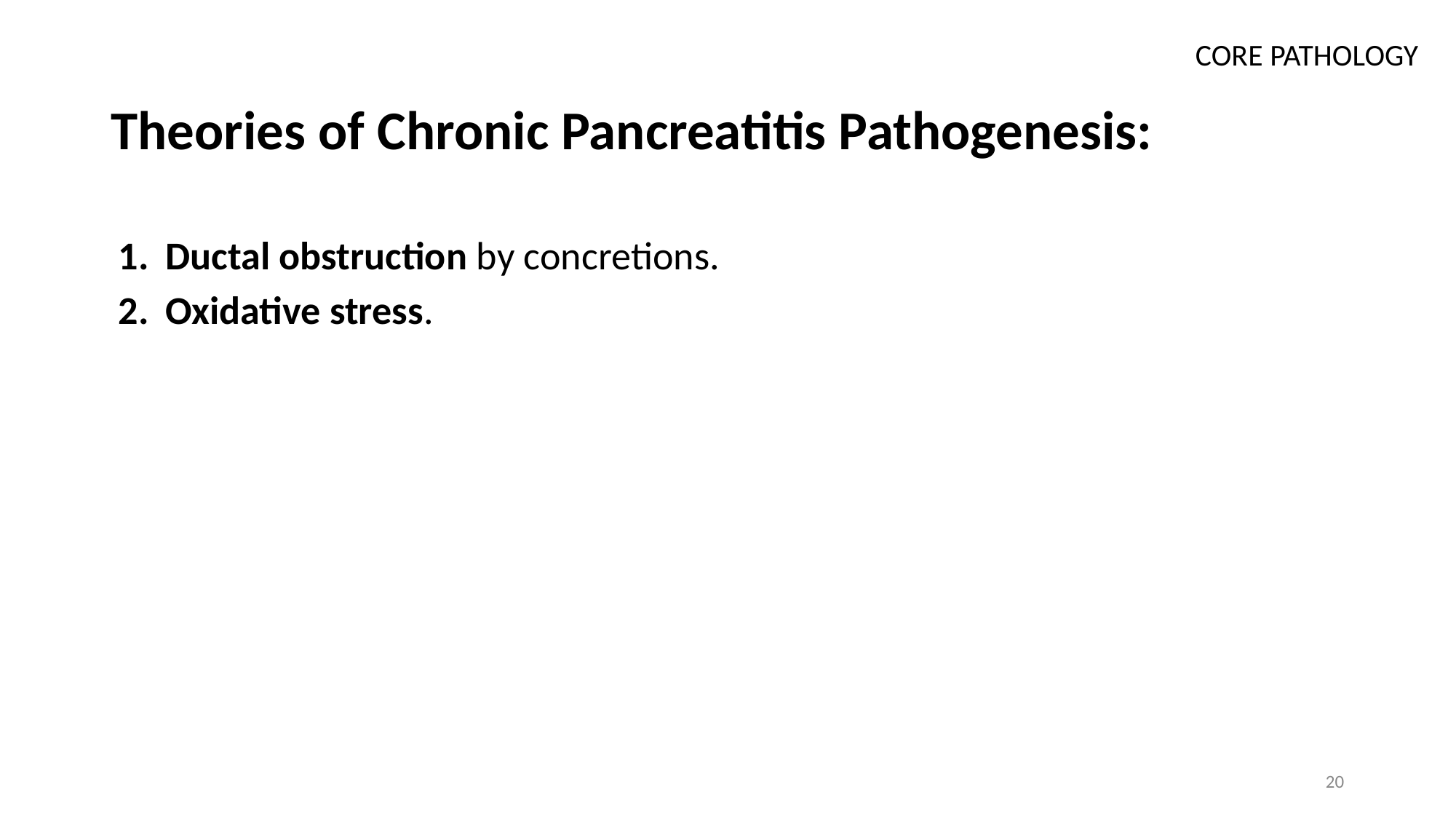

CORE PATHOLOGY
# Theories of Chronic Pancreatitis Pathogenesis:
Ductal obstruction by concretions.
Oxidative stress.
20